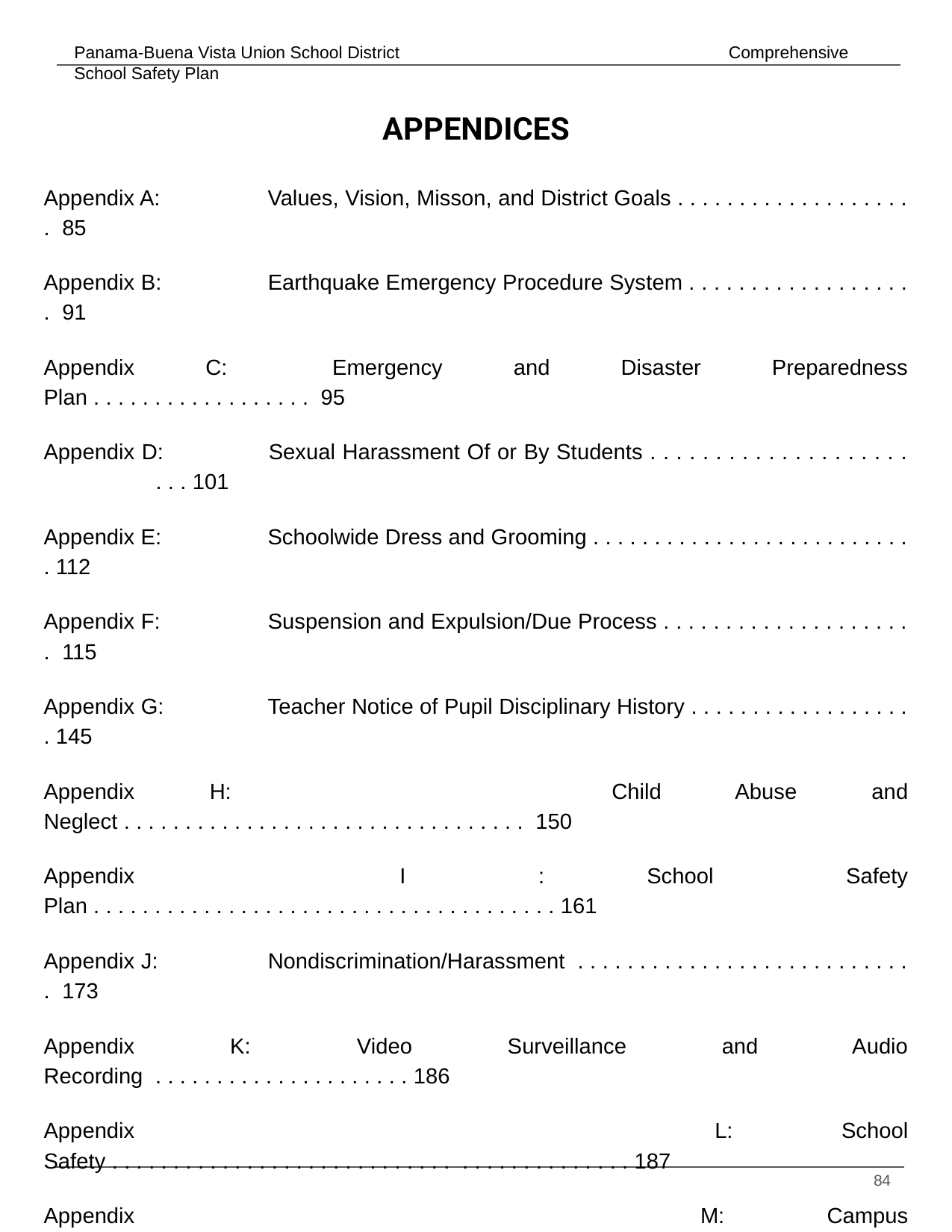

# APPENDICES
Appendix A:	Values, Vision, Misson, and District Goals . . . . . . . . . . . . . . . . . . . .  85
Appendix B:	Earthquake Emergency Procedure System . . . . . . . . . . . . . . . . . . .  91
Appendix C:	Emergency and Disaster Preparedness Plan . . . . . . . . . . . . . . . . . .  95
Appendix D:	Sexual Harassment Of or By Students . . . . . . . . . . . . . . . . . . . .	. . . 101
Appendix E:	Schoolwide Dress and Grooming . . . . . . . . . . . . . . . . . . . . . . . . . . . 112
Appendix F:	Suspension and Expulsion/Due Process . . . . . . . . . . . . . . . . . . . . .  115
Appendix G:	Teacher Notice of Pupil Disciplinary History . . . . . . . . . . . . . . . . . . . 145
Appendix H:    	Child Abuse and Neglect . . . . . . . . . . . . . . . . . . . . . . . . . . . . . . . . .  150
Appendix  I :	School Safety Plan . . . . . . . . . . . . . . . . . . . . . . . . . . . . . . . . . . . . . . 161
Appendix J:	Nondiscrimination/Harassment  . . . . . . . . . . . . . . . . . . . . . . . . . . . .  173
Appendix K:	Video Surveillance and Audio Recording  . . . . . . . . . . . . . . . . . . . . . 186
Appendix L:	School Safety . . . . . . . . . . . . . . . . . . . . . . . . . . . .  . . . . . . . . . . . . . . 187
Appendix M:	Campus Security  . . . . . . . . . . . . . . . . . . . . . . . . . . . . . . . . . . . . . . .  195
Appendix N:	Bullying . . . . . . . . . . . . . . . . . . . . . . . . . . . . . . . . . . . . . . . . . . . . . . .  200
Appendix O: 	Suicide Prevention  . . . . . . . . . . . . . . . . . . . . . . . . . . . . . . . . . . . . . .  212
84